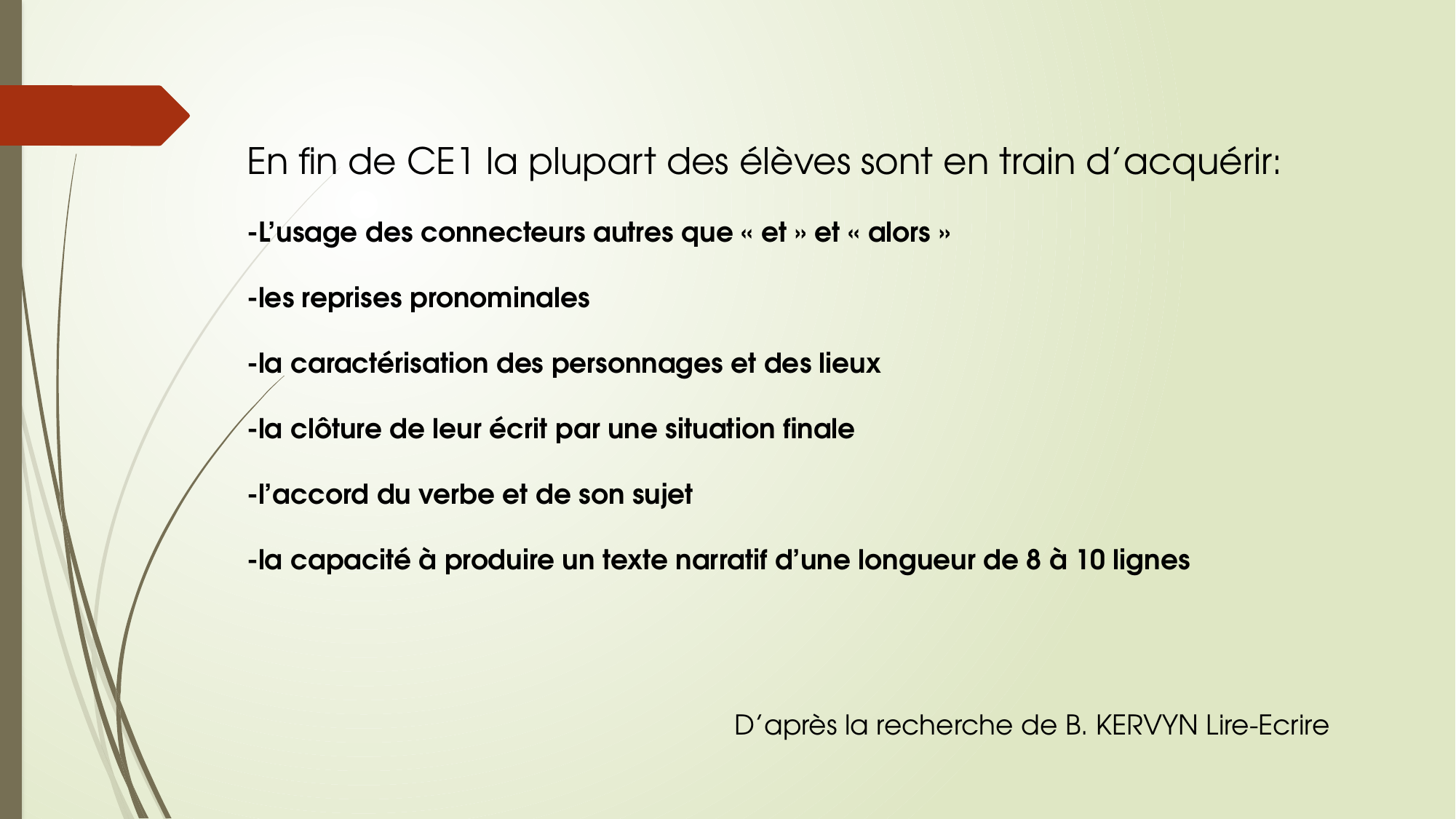

En fin de CE1 la plupart des élèves sont en train d’acquérir:

-L’usage des connecteurs autres que « et » et « alors »

-les reprises pronominales

-la caractérisation des personnages et des lieux

-la clôture de leur écrit par une situation finale

-l’accord du verbe et de son sujet

-la capacité à produire un texte narratif d’une longueur de 8 à 10 lignes

D’après la recherche de B. KERVYN Lire-Ecrire